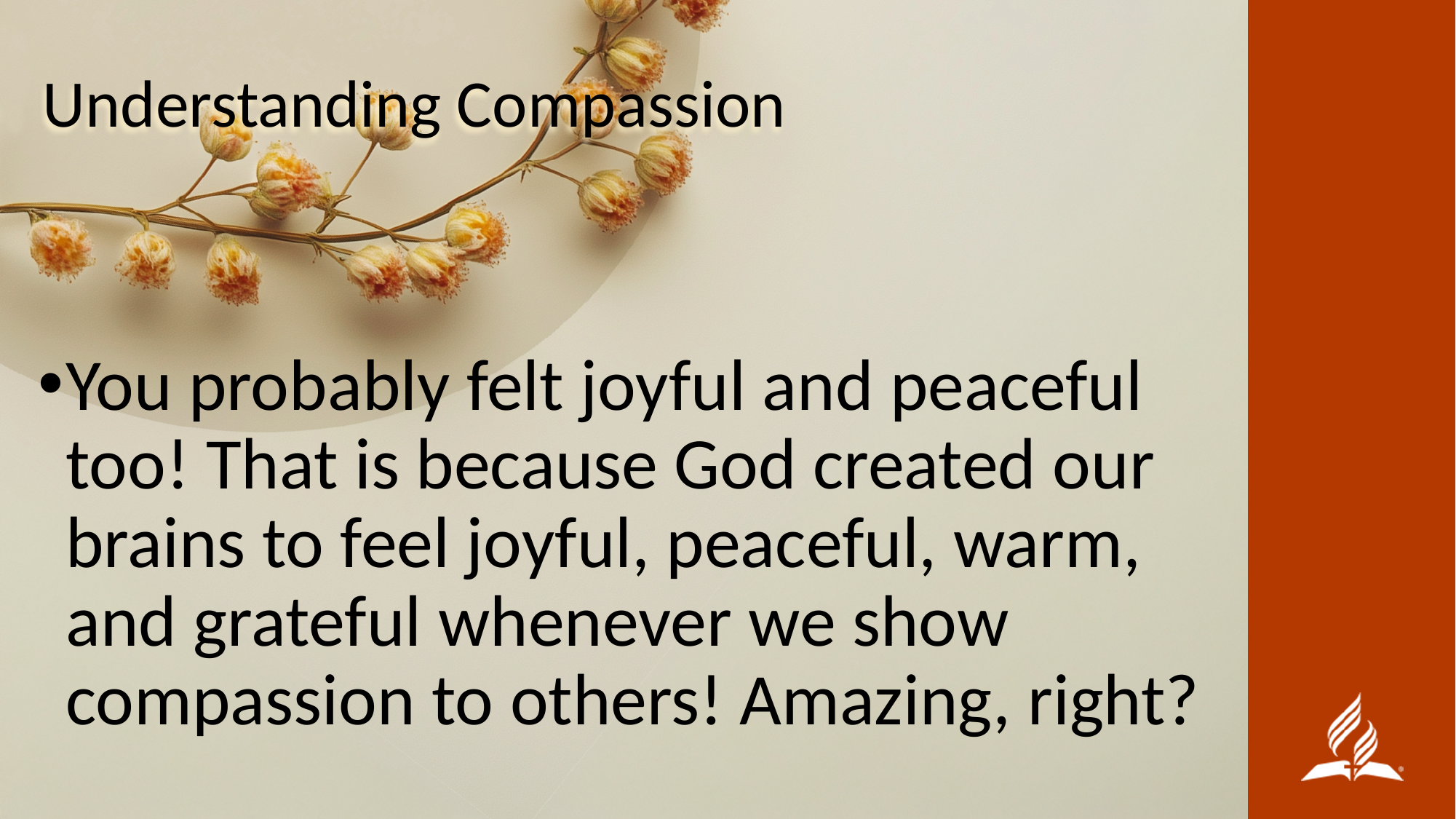

#
Understanding Compassion
You probably felt joyful and peaceful too! That is because God created our brains to feel joyful, peaceful, warm, and grateful whenever we show compassion to others! Amazing, right?